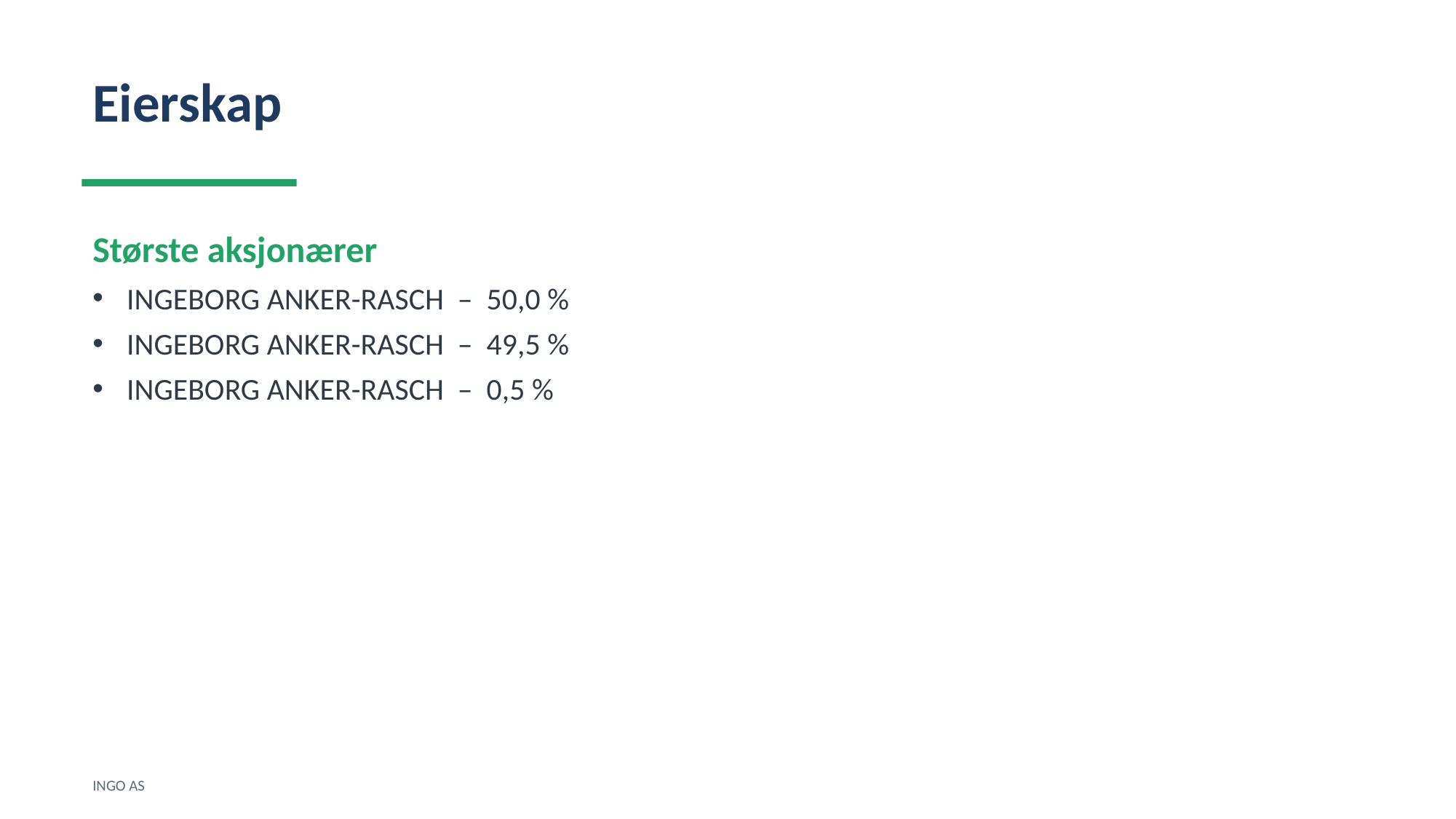

Eierskap

Største aksjonærer
INGEBORG ANKER-RASCH  –  50,0 %
INGEBORG ANKER-RASCH  –  49,5 %
INGEBORG ANKER-RASCH  –  0,5 %
INGO AS